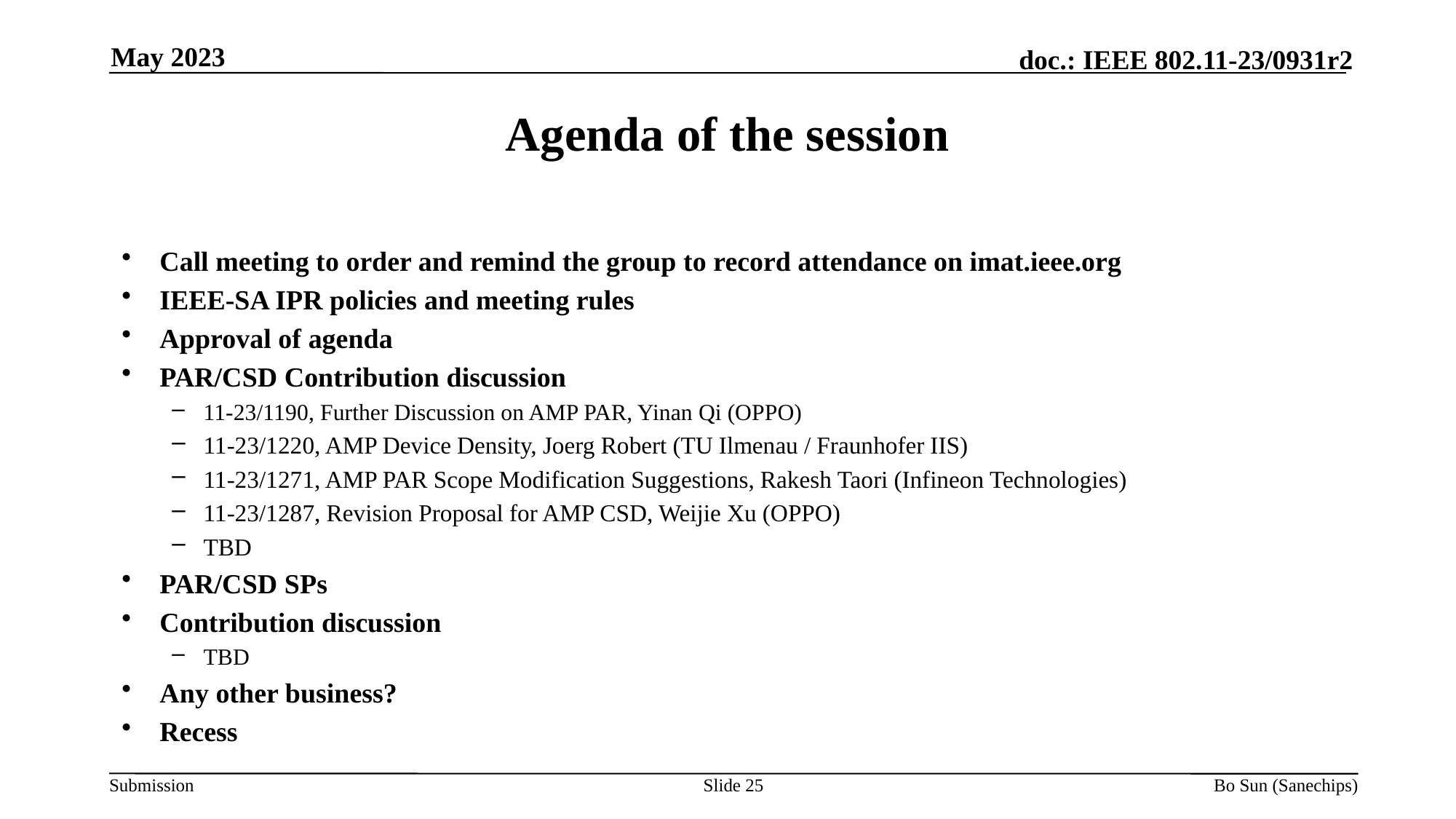

May 2023
Agenda of the session
Call meeting to order and remind the group to record attendance on imat.ieee.org
IEEE-SA IPR policies and meeting rules
Approval of agenda
PAR/CSD Contribution discussion
11-23/1190, Further Discussion on AMP PAR, Yinan Qi (OPPO)
11-23/1220, AMP Device Density, Joerg Robert (TU Ilmenau / Fraunhofer IIS)
11-23/1271, AMP PAR Scope Modification Suggestions, Rakesh Taori (Infineon Technologies)
11-23/1287, Revision Proposal for AMP CSD, Weijie Xu (OPPO)
TBD
PAR/CSD SPs
Contribution discussion
TBD
Any other business?
Recess
Slide 25
Bo Sun (Sanechips)